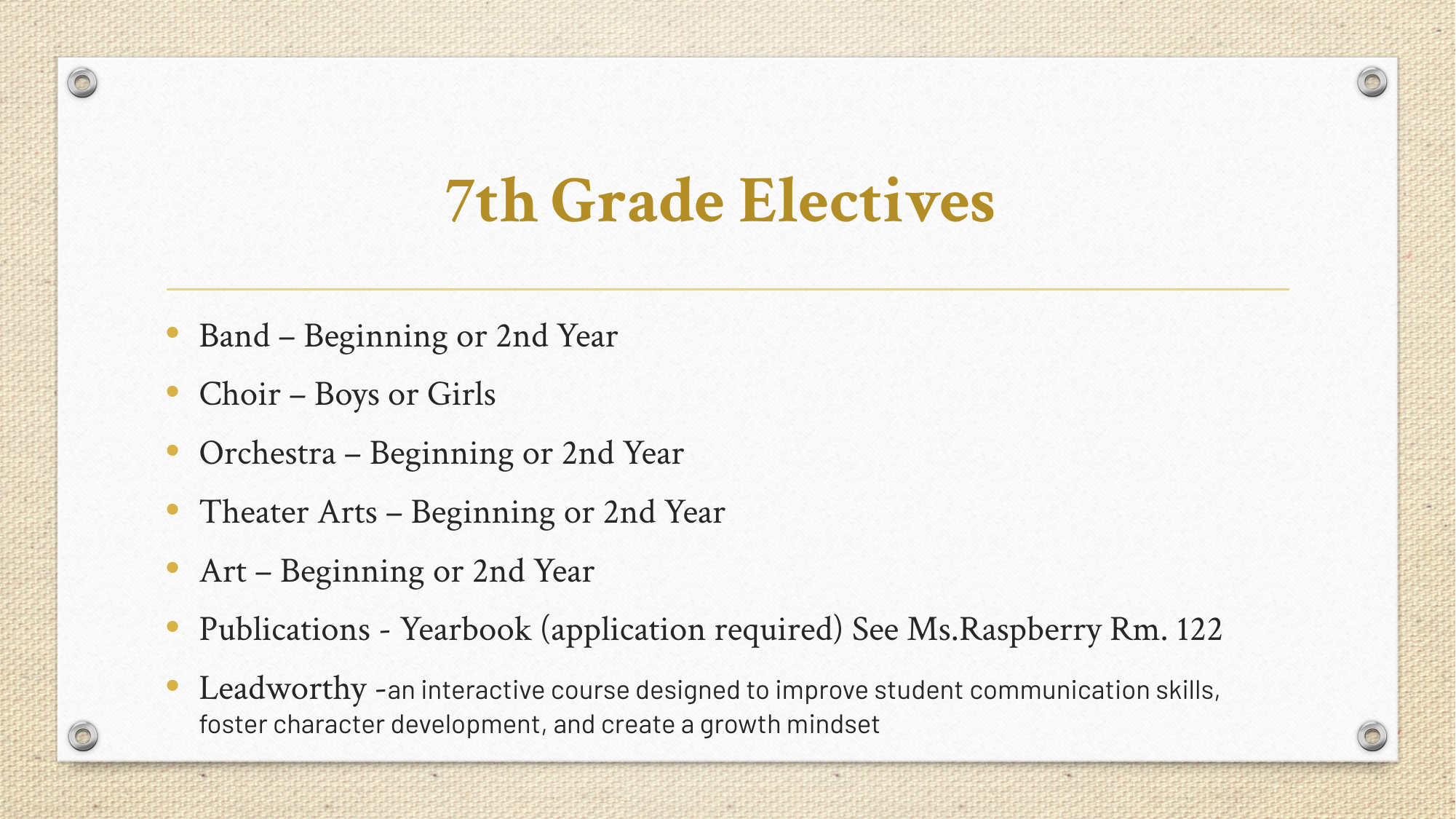

# 7th Grade Electives
Band – Beginning or 2nd Year
Choir – Boys or Girls
Orchestra – Beginning or 2nd Year
Theater Arts – Beginning or 2nd Year
Art – Beginning or 2nd Year
Publications - Yearbook (application required) See Ms.Raspberry Rm. 122
Leadworthy -an interactive course designed to improve student communication skills, foster character development, and create a growth mindset